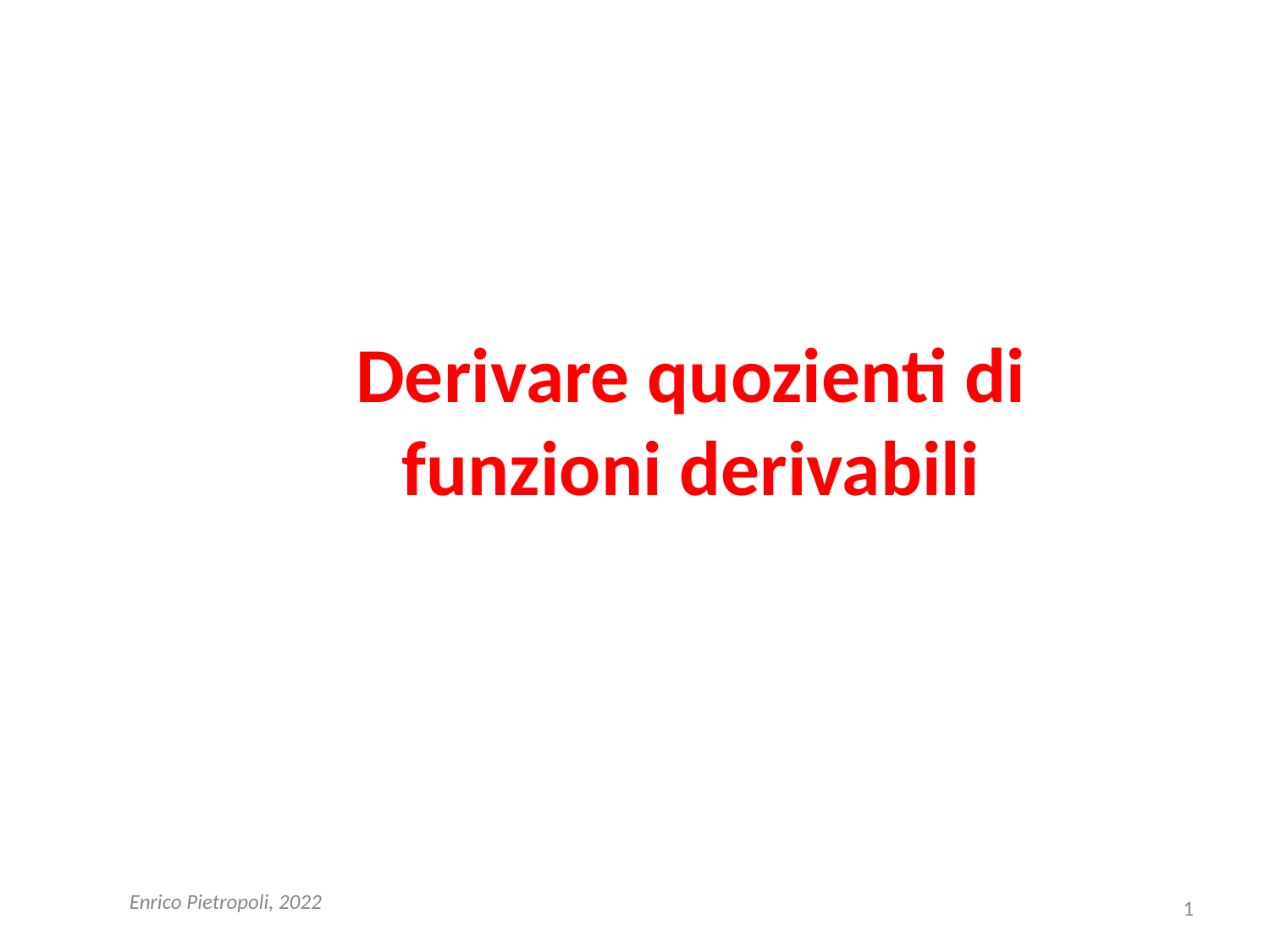

# Derivare quozienti di funzioni derivabili
Enrico Pietropoli, 2022
1